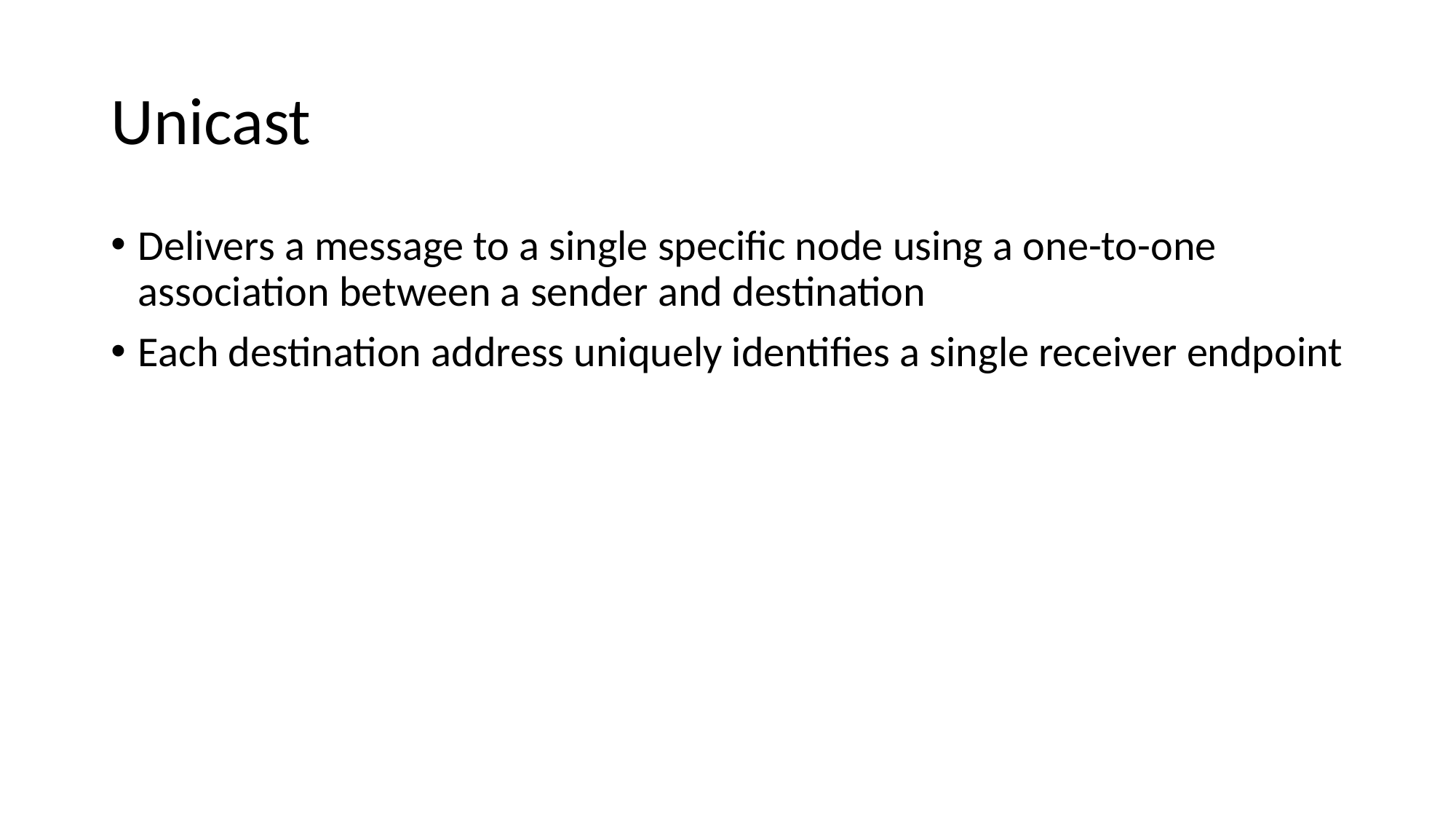

# Unicast
Delivers a message to a single specific node using a one-to-one association between a sender and destination
Each destination address uniquely identifies a single receiver endpoint